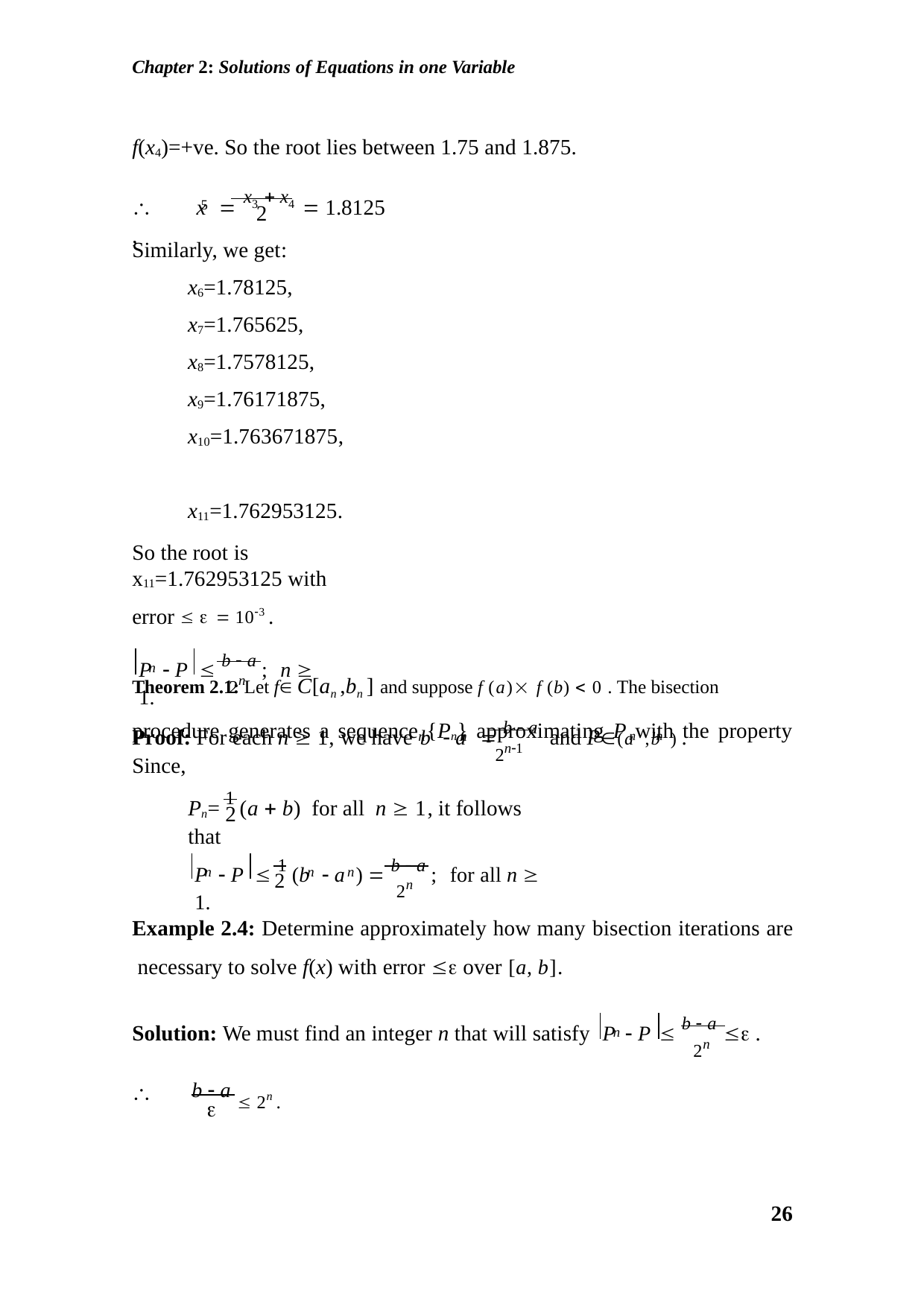

Chapter 2: Solutions of Equations in one Variable

f(x4)=+ve. So the root lies between 1.75 and 1.875.
∴	x  = x3  + x4  = 1.8125 ,
5
2

Similarly, we get:
x6=1.78125,
x7=1.765625,  x8=1.7578125,  x9=1.76171875,  x10=1.763671875,  x11=1.762953125.
So the root is x11=1.762953125 with error ≤ ε = 10−3 .
Theorem 2.1: Let f∈ C[an ,bn ] and suppose f (a)× f (b) < 0 . The bisection  procedure generates a sequence {Pn} approximating P with the property
P  − P  ≤ b − a ;  n ≥ 1.

2n
n

Proof: For each n ≥ 1, we have b  − a  = b − a and P∈(a ,b ) . Since,
2n−1
n	n
n	n

Pn= 1 (a + b)  for all  n ≥ 1, it follows that
2

P  − P  ≤ 1 (b  − a  ) = b − a ;  for all n ≥ 1.

2n
n	n	n
2

Example 2.4: Determine approximately how many bisection iterations are  necessary to solve f(x) with error ≤ε over [a, b].
Solution: We must find an integer n that will satisfy P − P ≤ b − a ≤ε .

2n
n

b − a ≤ 2n .
∴
ε

26